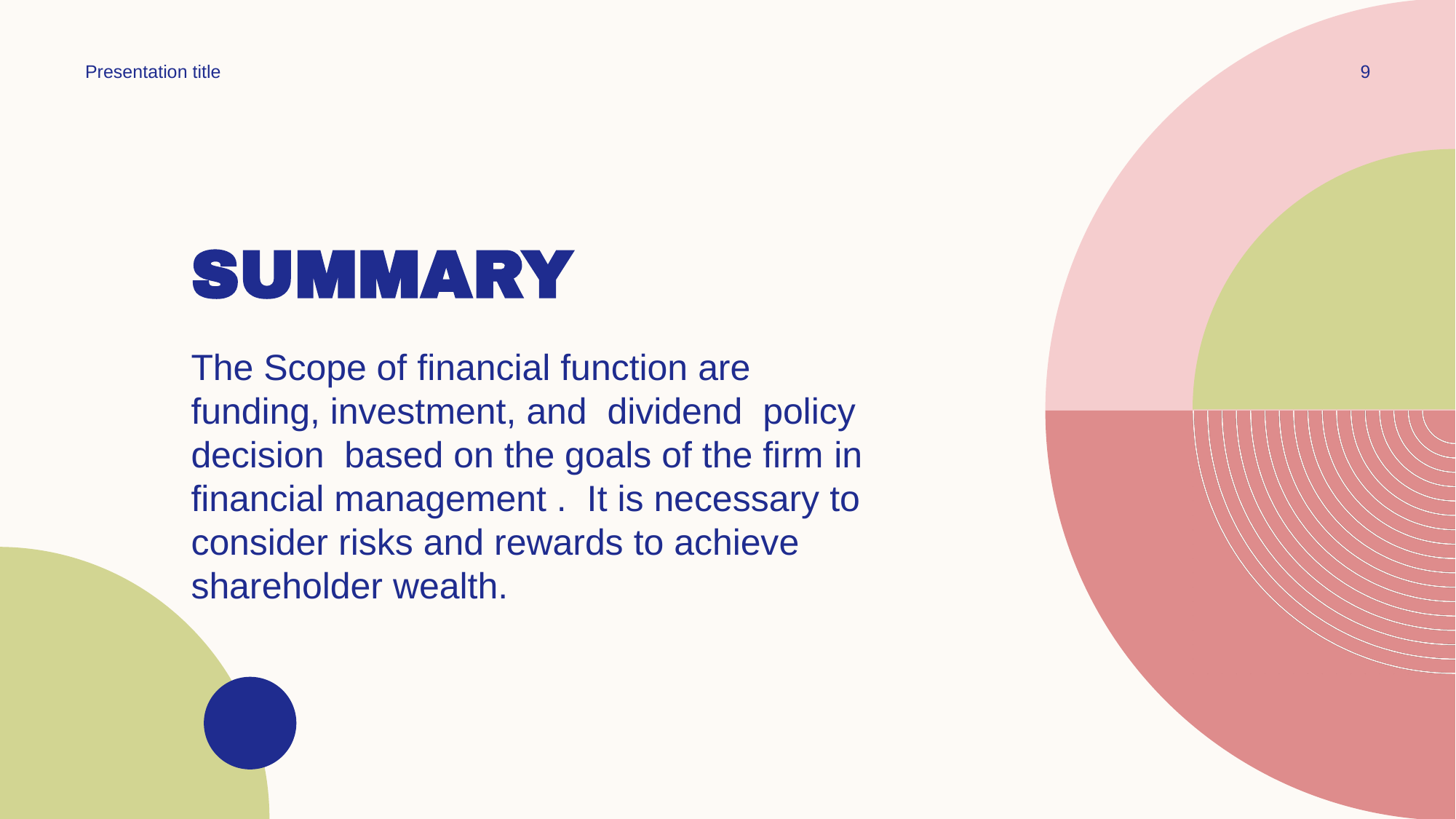

Presentation title
9
# SUMMARY
The Scope of financial function are funding, investment, and  dividend  policy decision  based on the goals of the firm in financial management .  It is necessary to consider risks and rewards to achieve shareholder wealth.